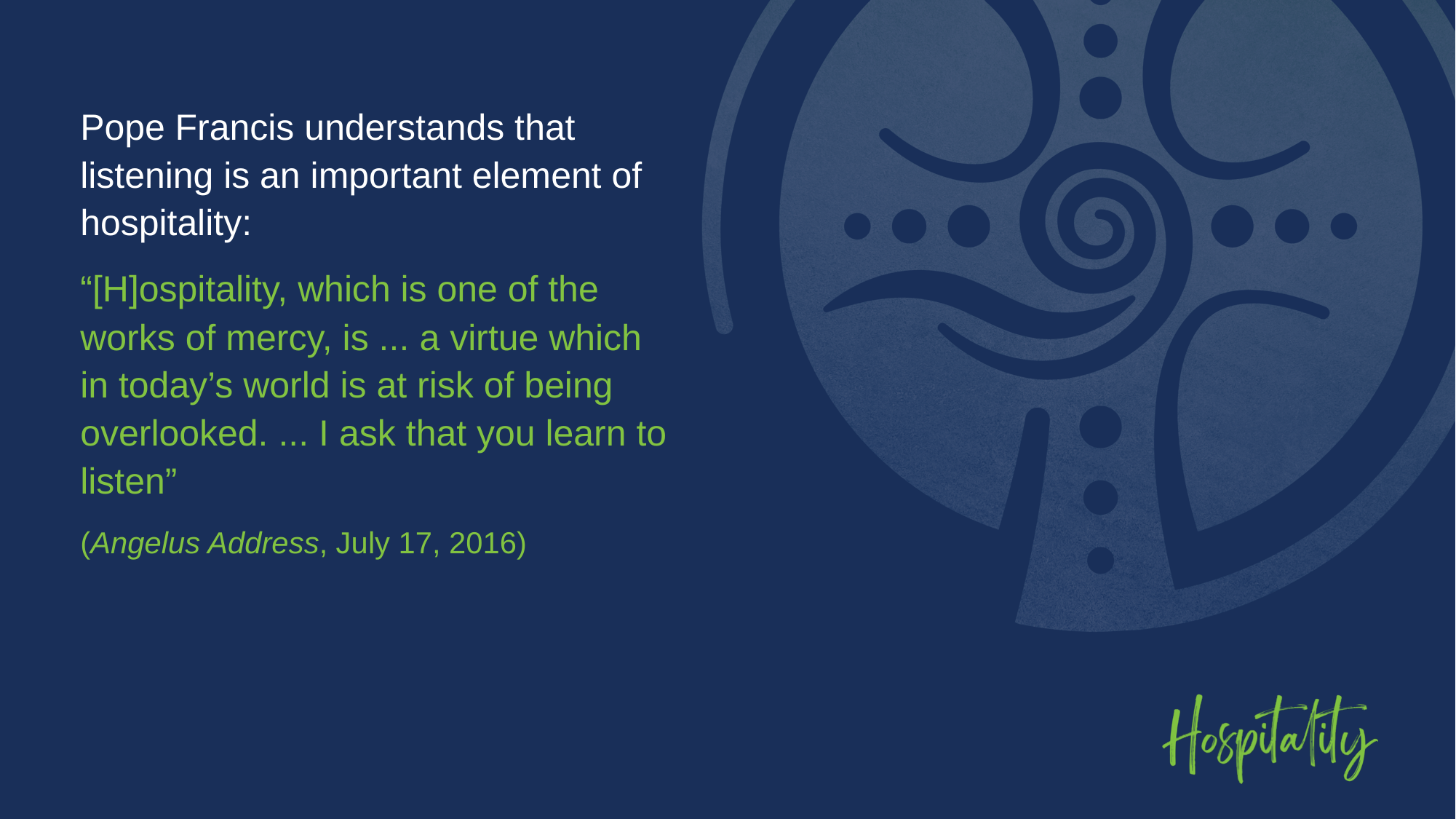

Pope Francis understands that listening is an important element of hospitality:
“[H]ospitality, which is one of the works of mercy, is ... a virtue which in today’s world is at risk of being overlooked. ... I ask that you learn to listen”
(Angelus Address, July 17, 2016)